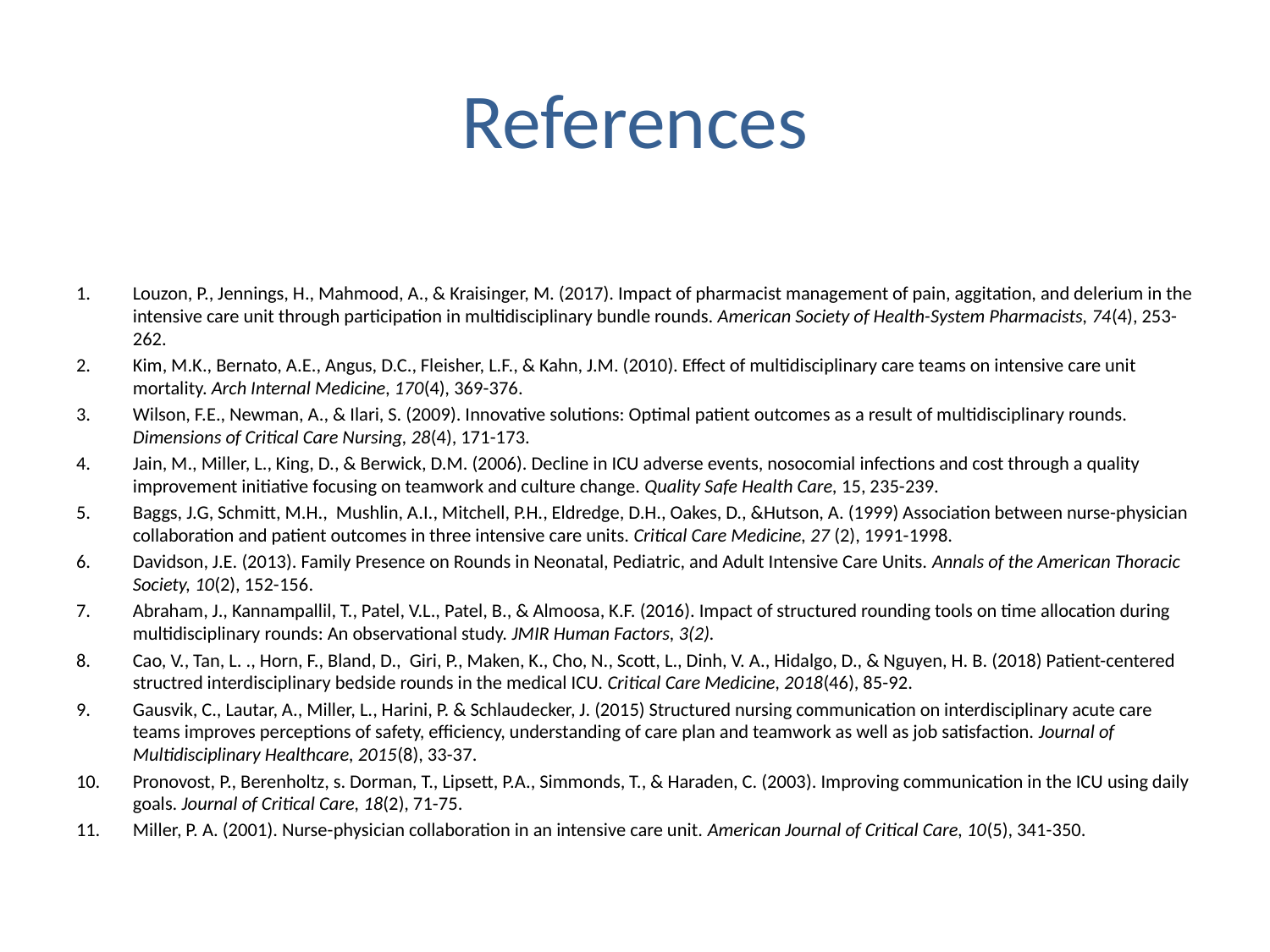

# References

Louzon, P., Jennings, H., Mahmood, A., & Kraisinger, M. (2017). Impact of pharmacist management of pain, aggitation, and delerium in the intensive care unit through participation in multidisciplinary bundle rounds. American Society of Health-System Pharmacists, 74(4), 253-262.
Kim, M.K., Bernato, A.E., Angus, D.C., Fleisher, L.F., & Kahn, J.M. (2010). Effect of multidisciplinary care teams on intensive care unit mortality. Arch Internal Medicine, 170(4), 369-376.
Wilson, F.E., Newman, A., & Ilari, S. (2009). Innovative solutions: Optimal patient outcomes as a result of multidisciplinary rounds. Dimensions of Critical Care Nursing, 28(4), 171-173.
Jain, M., Miller, L., King, D., & Berwick, D.M. (2006). Decline in ICU adverse events, nosocomial infections and cost through a quality improvement initiative focusing on teamwork and culture change. Quality Safe Health Care, 15, 235-239.
Baggs, J.G, Schmitt, M.H.,  Mushlin, A.I., Mitchell, P.H., Eldredge, D.H., Oakes, D., &Hutson, A. (1999) Association between nurse-physician collaboration and patient outcomes in three intensive care units. Critical Care Medicine, 27 (2), 1991-1998.
Davidson, J.E. (2013). Family Presence on Rounds in Neonatal, Pediatric, and Adult Intensive Care Units. Annals of the American Thoracic Society, 10(2), 152-156.
Abraham, J., Kannampallil, T., Patel, V.L., Patel, B., & Almoosa, K.F. (2016). Impact of structured rounding tools on time allocation during multidisciplinary rounds: An observational study. JMIR Human Factors, 3(2).
Cao, V., Tan, L. ., Horn, F., Bland, D.,  Giri, P., Maken, K., Cho, N., Scott, L., Dinh, V. A., Hidalgo, D., & Nguyen, H. B. (2018) Patient-centered structred interdisciplinary bedside rounds in the medical ICU. Critical Care Medicine, 2018(46), 85-92.
Gausvik, C., Lautar, A., Miller, L., Harini, P. & Schlaudecker, J. (2015) Structured nursing communication on interdisciplinary acute care teams improves perceptions of safety, efficiency, understanding of care plan and teamwork as well as job satisfaction. Journal of Multidisciplinary Healthcare, 2015(8), 33-37.
Pronovost, P., Berenholtz, s. Dorman, T., Lipsett, P.A., Simmonds, T., & Haraden, C. (2003). Improving communication in the ICU using daily goals. Journal of Critical Care, 18(2), 71-75.
Miller, P. A. (2001). Nurse-physician collaboration in an intensive care unit. American Journal of Critical Care, 10(5), 341-350.